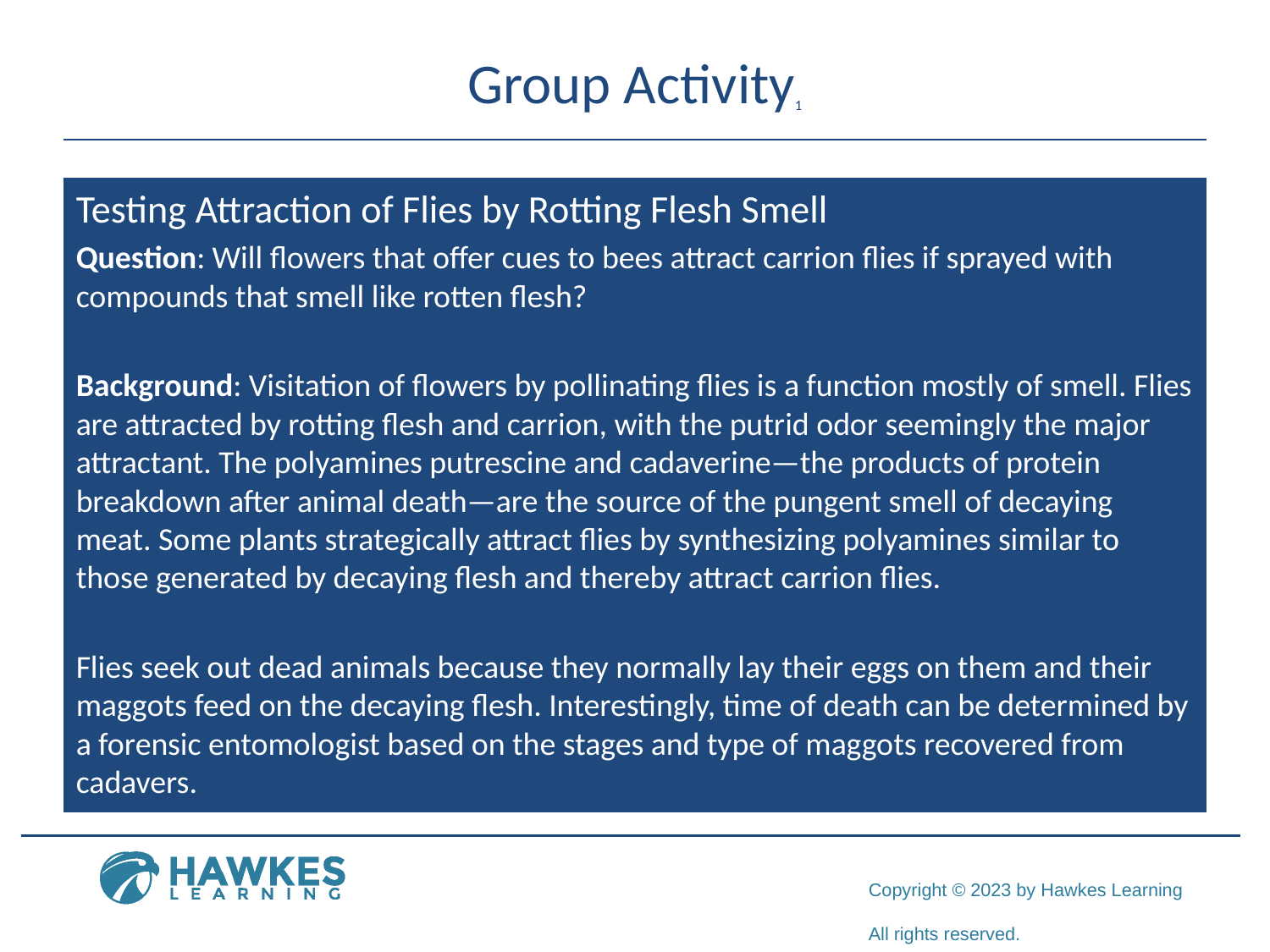

# Group Activity1
Testing Attraction of Flies by Rotting Flesh Smell
Question: Will flowers that offer cues to bees attract carrion flies if sprayed with compounds that smell like rotten flesh?

Background: Visitation of flowers by pollinating flies is a function mostly of smell. Flies are attracted by rotting flesh and carrion, with the putrid odor seemingly the major attractant. The polyamines putrescine and cadaverine—the products of protein breakdown after animal death—are the source of the pungent smell of decaying meat. Some plants strategically attract flies by synthesizing polyamines similar to those generated by decaying flesh and thereby attract carrion flies.

Flies seek out dead animals because they normally lay their eggs on them and their maggots feed on the decaying flesh. Interestingly, time of death can be determined by a forensic entomologist based on the stages and type of maggots recovered from cadavers.